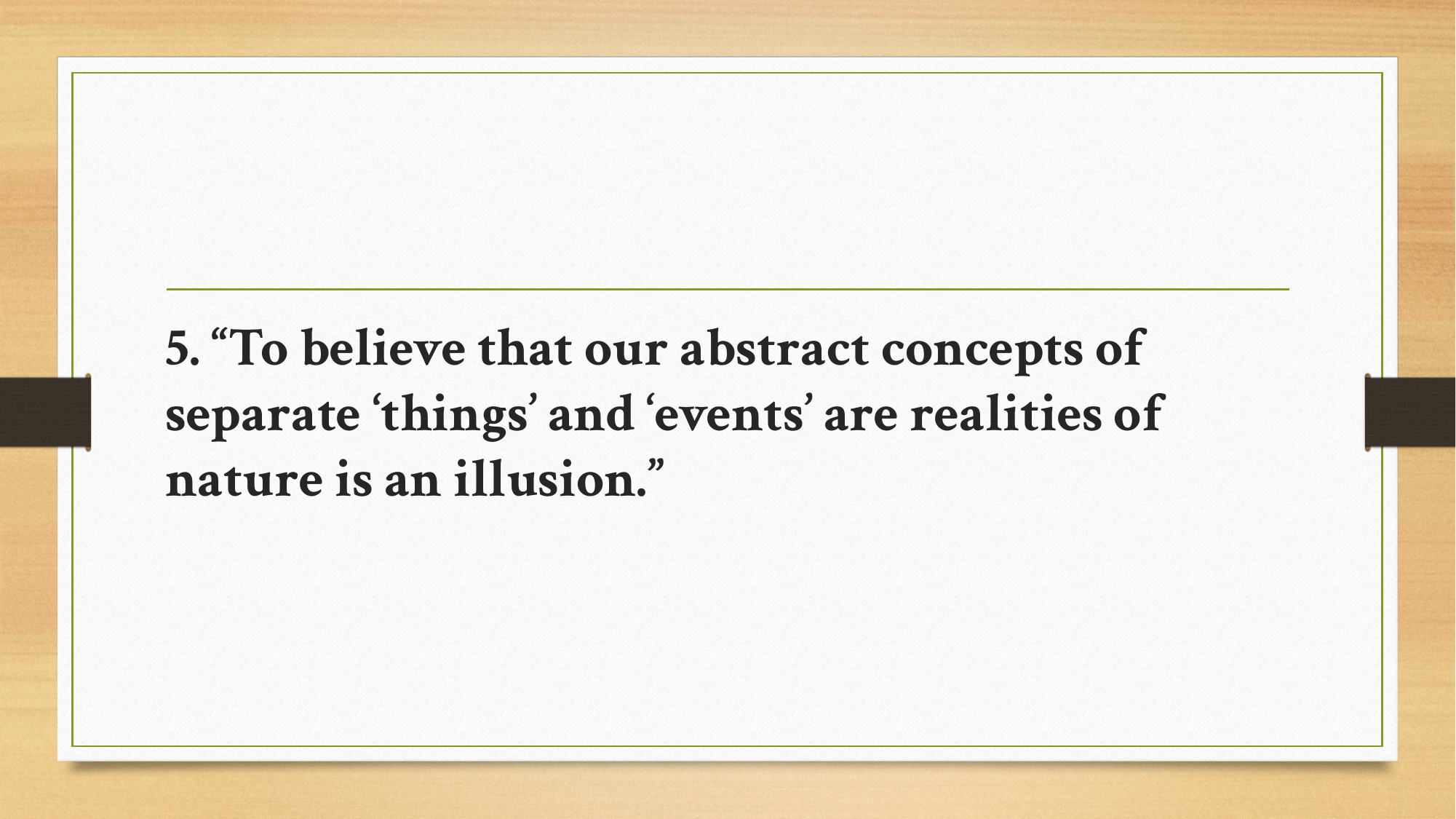

#
5. “To believe that our abstract concepts of separate ‘things’ and ‘events’ are realities of nature is an illusion.”